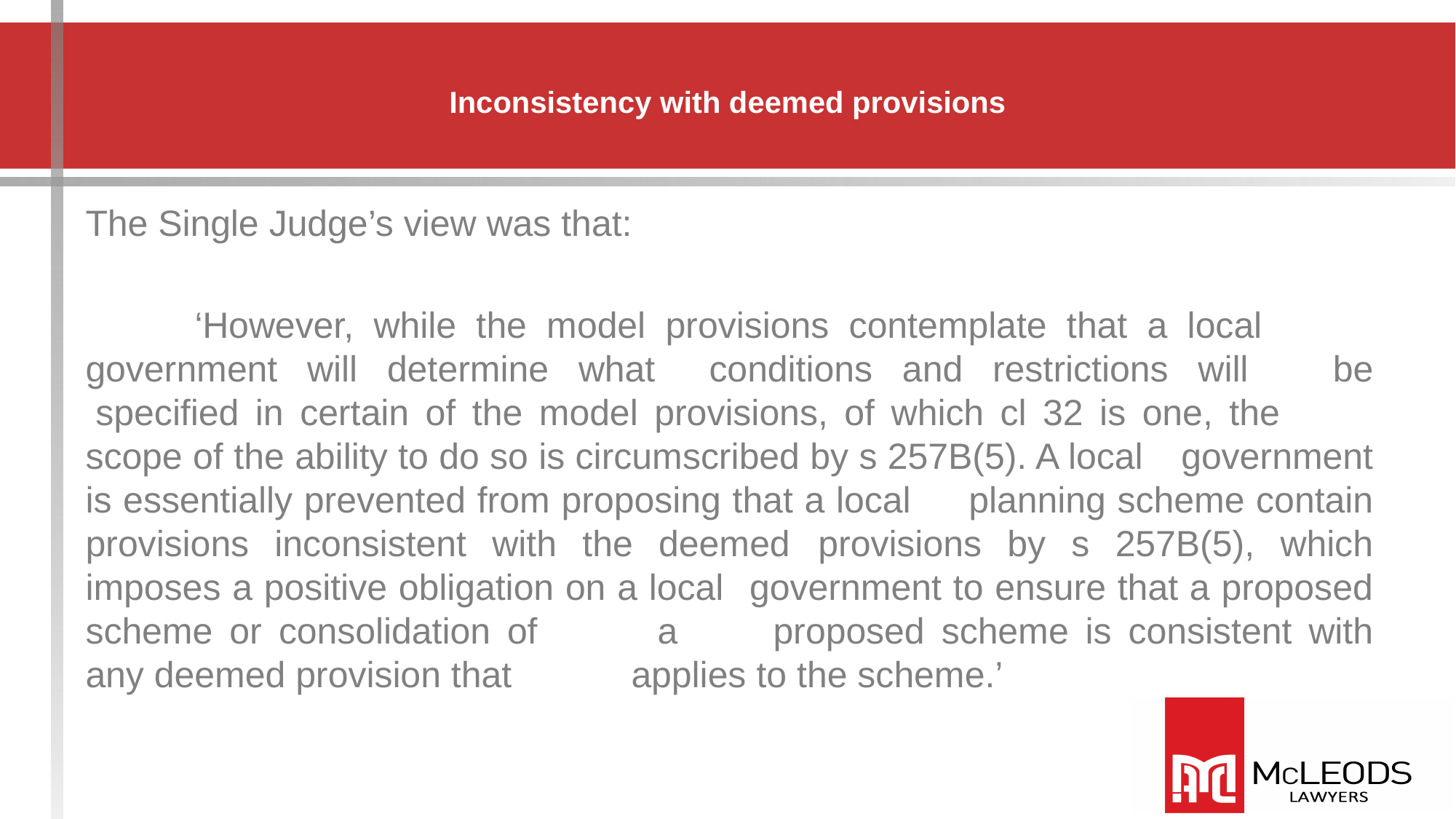

# Inconsistency with deemed provisions
The Single Judge’s view was that:

	‘However, while the model provisions contemplate that a local 	government will determine what 	conditions and restrictions will 	be  specified in certain of the model provisions, of which cl 32 is one, the 	scope of the ability to do so is circumscribed by s 257B(5). A local 	government is essentially prevented from proposing that a local 	planning scheme contain provisions inconsistent with the deemed 	provisions by s 257B(5), which imposes a positive obligation on a local 	government to ensure that a proposed scheme or consolidation of 	a 	proposed scheme is consistent with any deemed provision that 	applies to the scheme.’